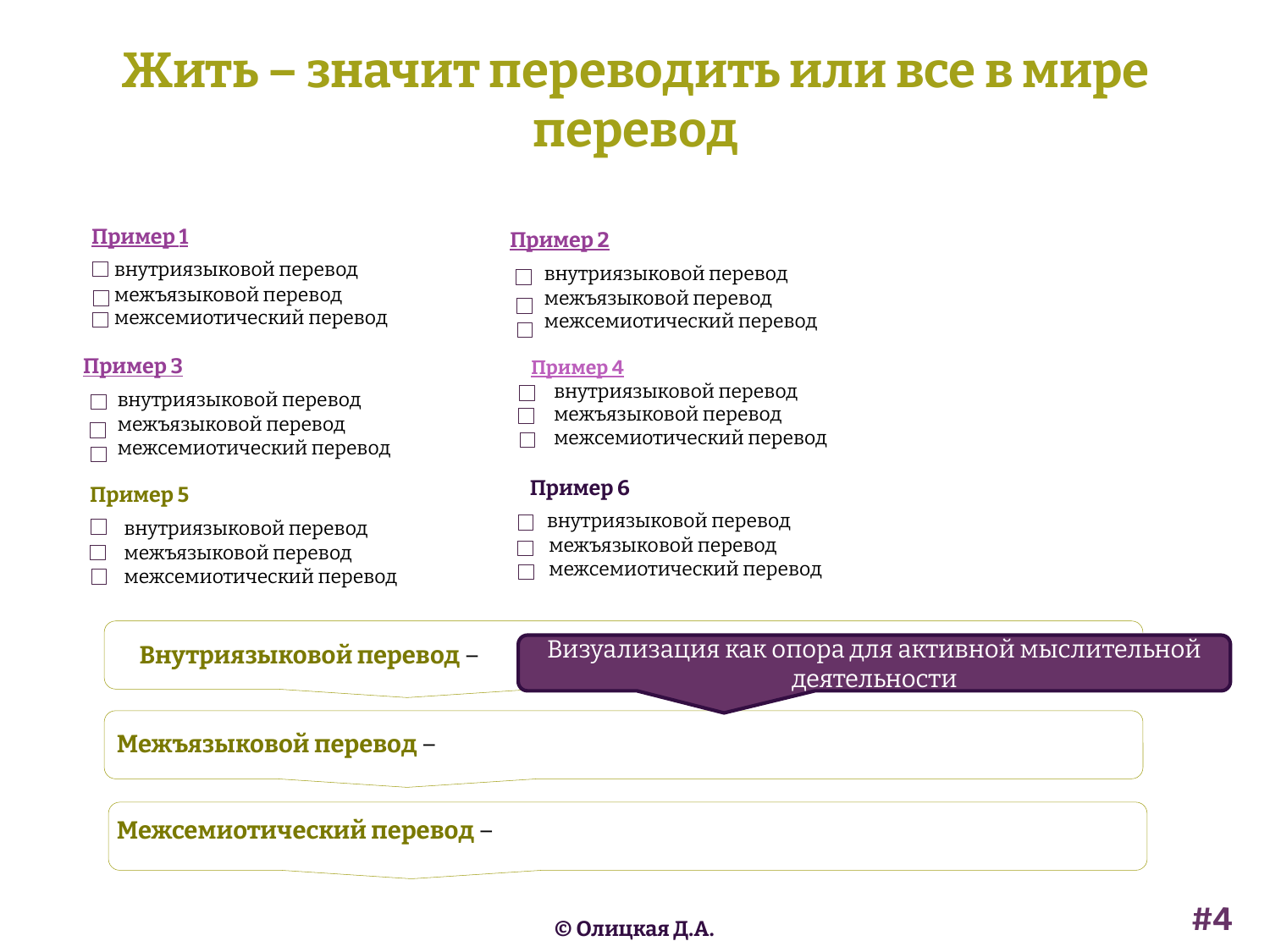

Жить – значит переводить или все в мире перевод
Пример 1
    внутриязыковой перевод
      межъязыковой перевод
      межсемиотический перевод

Пример 2
      внутриязыковой перевод
         межъязыковой перевод
         межсемиотический перевод

Пример 3
      внутриязыковой перевод
         межъязыковой перевод
         межсемиотический перевод

Пример 4
      внутриязыковой перевод
      межъязыковой перевод
      межсемиотический перевод

Пример 6
   внутриязыковой перевод
     межъязыковой перевод
     межсемиотический перевод

Пример 5
      внутриязыковой перевод
         межъязыковой перевод
         межсемиотический перевод

Внутриязыковой перевод –
Визуализация как опора для активной мыслительной деятельности

Межъязыковой перевод –

Межсемиотический перевод –
#4
© Олицкая Д.А.